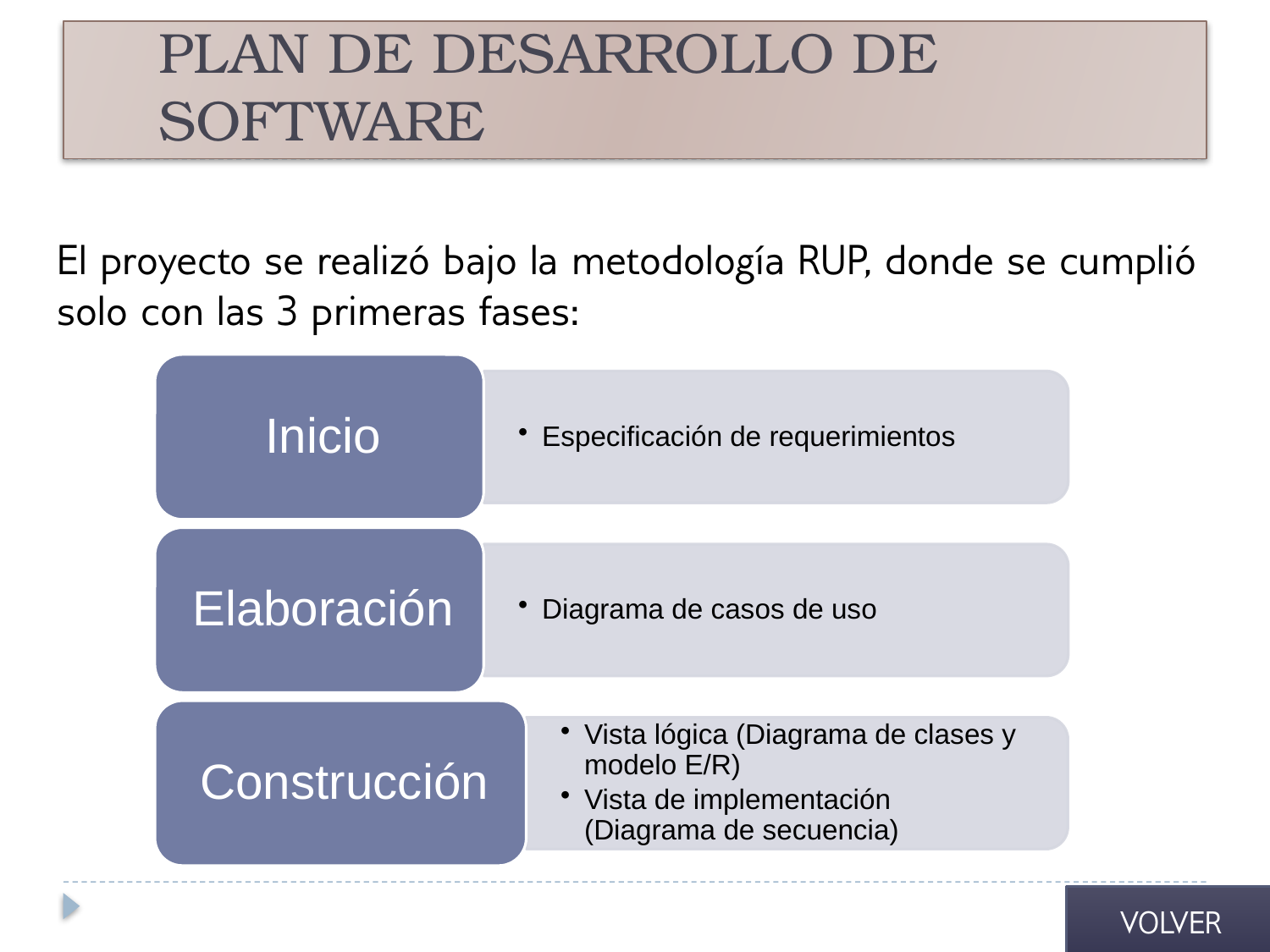

# PLAN DE DESARROLLO DE SOFTWARE
El proyecto se realizó bajo la metodología RUP, donde se cumplió solo con las 3 primeras fases:

Especificación de requerimientos
Inicio
Diagrama de casos de uso
Elaboración
Vista lógica (Diagrama de clases y modelo E/R)
Vista de implementación (Diagrama de secuencia)
Construcción
VOLVER